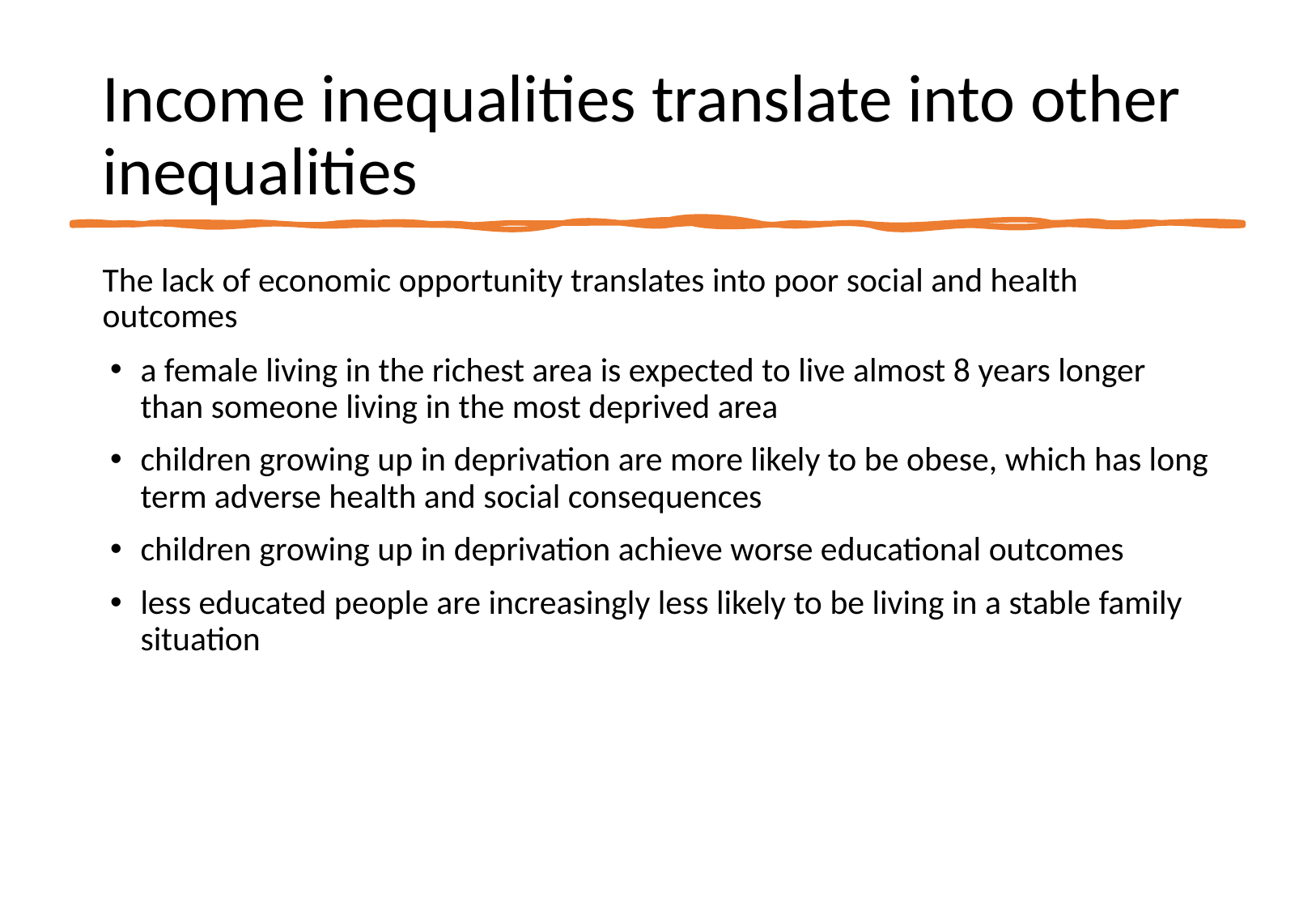

﻿Income inequalities translate into other inequalities

The lack of economic opportunity translates into poor social and health outcomes
a female living in the richest area is expected to live almost 8 years longer than someone living in the most deprived area
children growing up in deprivation are more likely to be obese, which has long term adverse health and social consequences
children growing up in deprivation achieve worse educational outcomes
less educated people are increasingly less likely to be living in a stable family situation